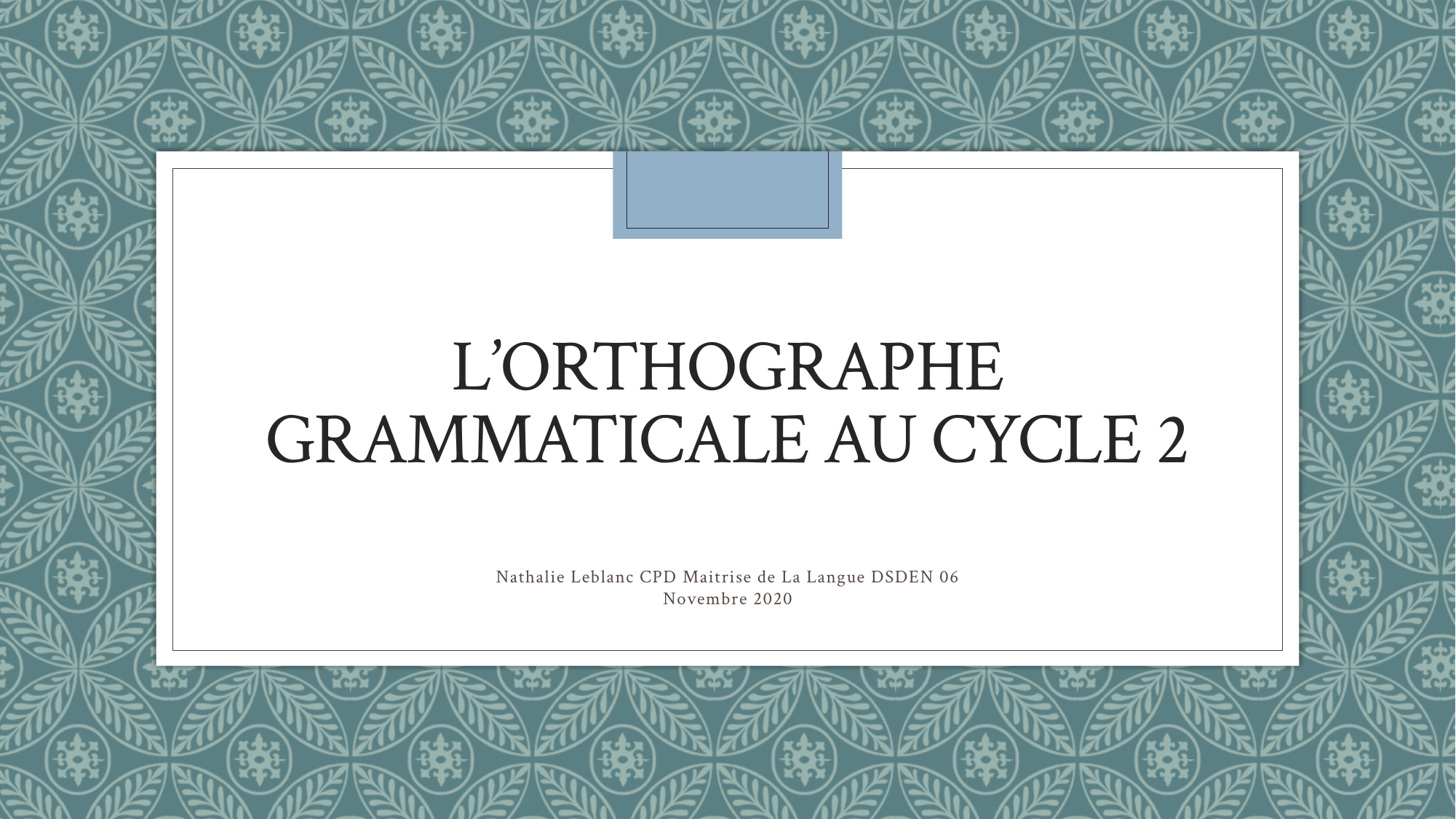

# L’orthographe grammaticale au cycle 2
Nathalie Leblanc CPD Maitrise de La Langue DSDEN 06
Novembre 2020